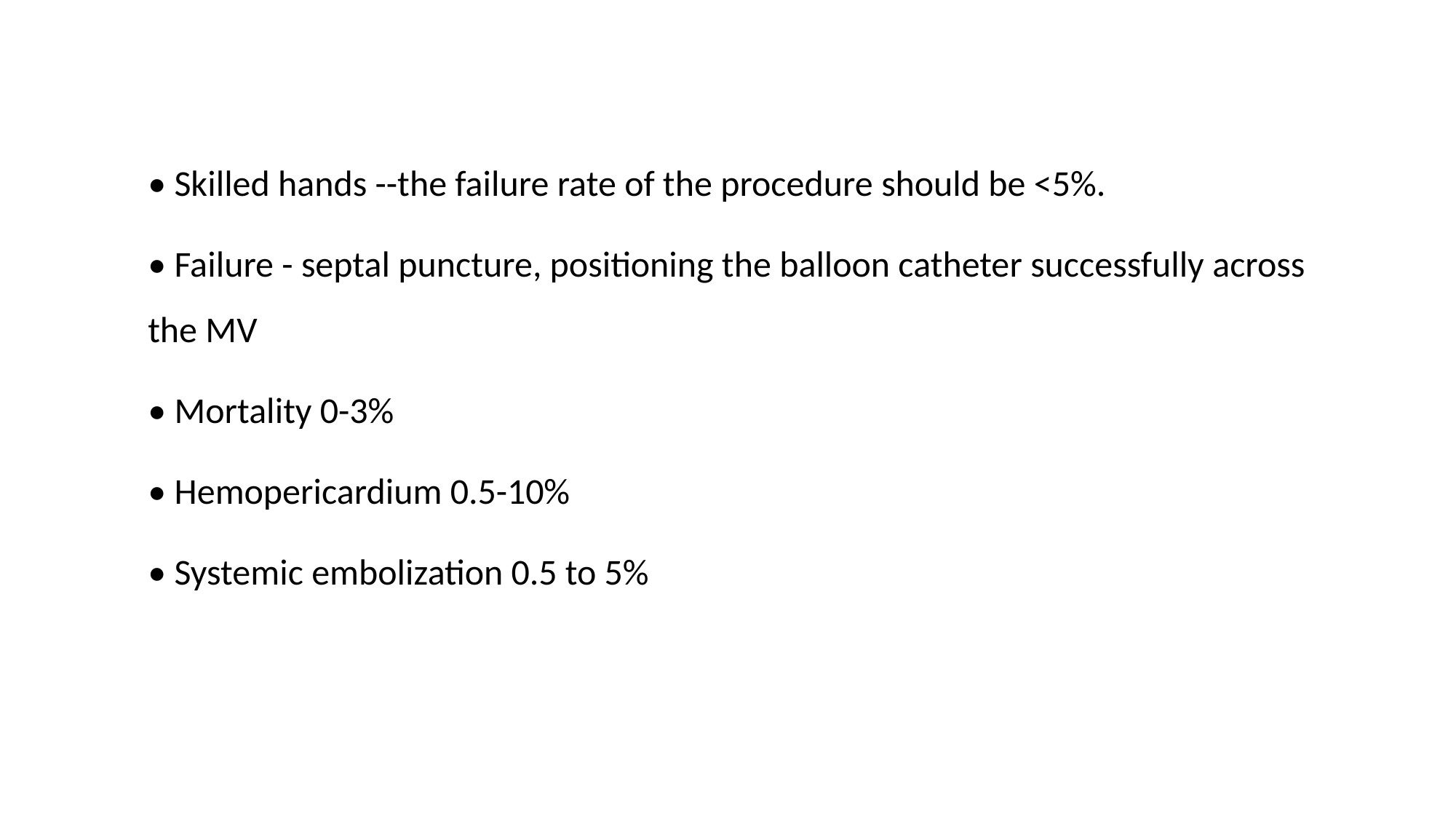

• Skilled hands --the failure rate of the procedure should be <5%.
• Failure - septal puncture, positioning the balloon catheter successfully across the MV
• Mortality 0-3%
• Hemopericardium 0.5-10%
• Systemic embolization 0.5 to 5%